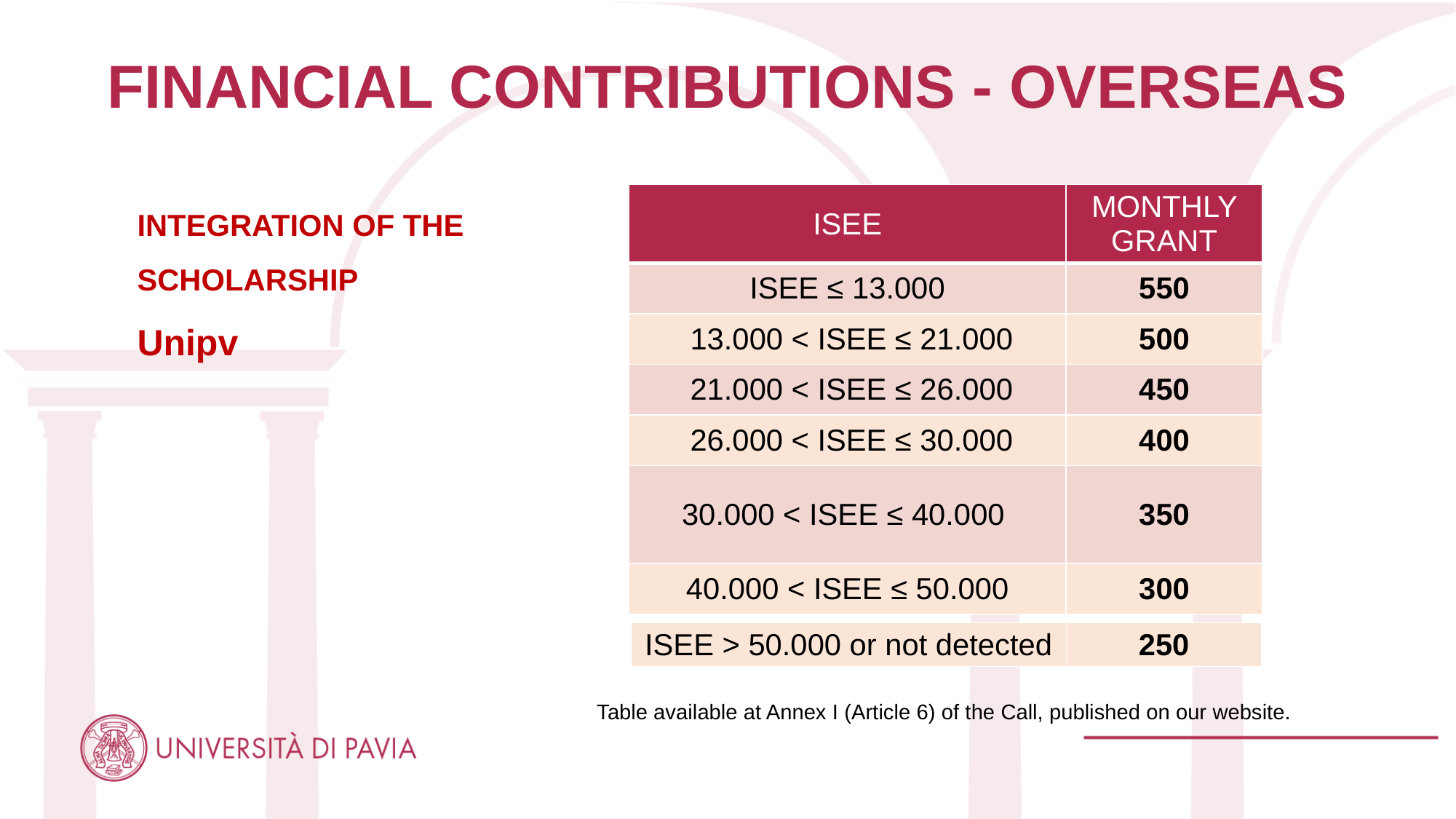

FINANCIAL CONTRIBUTIONS - OVERSEAS
INTEGRATION OF THE SCHOLARSHIP
Unipv
| ISEE | MONTHLY GRANT |
| --- | --- |
| ISEE ≤ 13.000 | 550 |
| 13.000 < ISEE ≤ 21.000 | 500 |
| 21.000 < ISEE ≤ 26.000 | 450 |
| 26.000 < ISEE ≤ 30.000 | 400 |
| 30.000 < ISEE ≤ 40.000 | 350 |
| 40.000 < ISEE ≤ 50.000 | 300 |
| ISEE > 50.000 or not detected | 250 |
| --- | --- |
Table available at Annex I (Article 6) of the Call, published on our website.